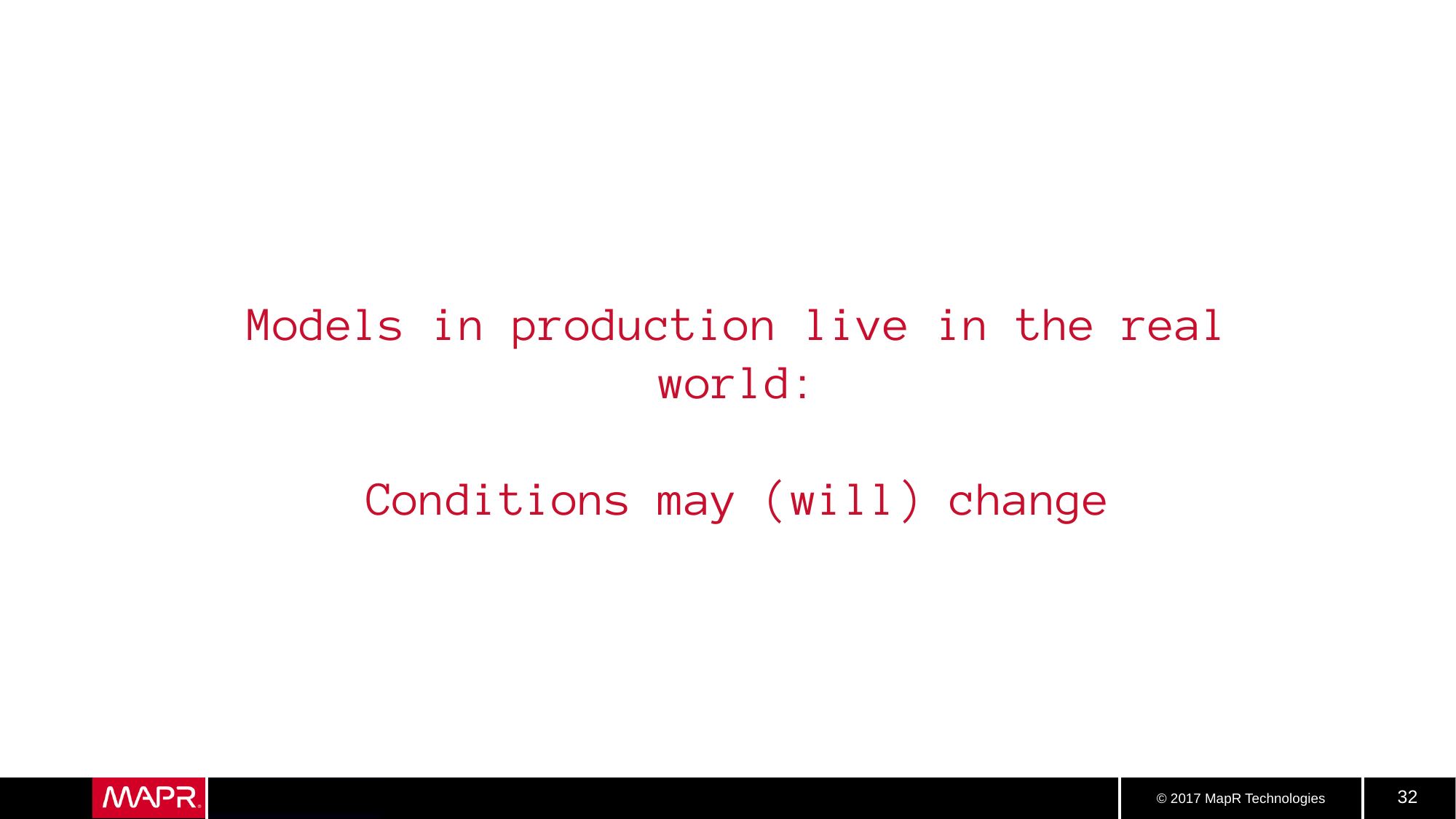

Models in production live in the real world:

Conditions may (will) change